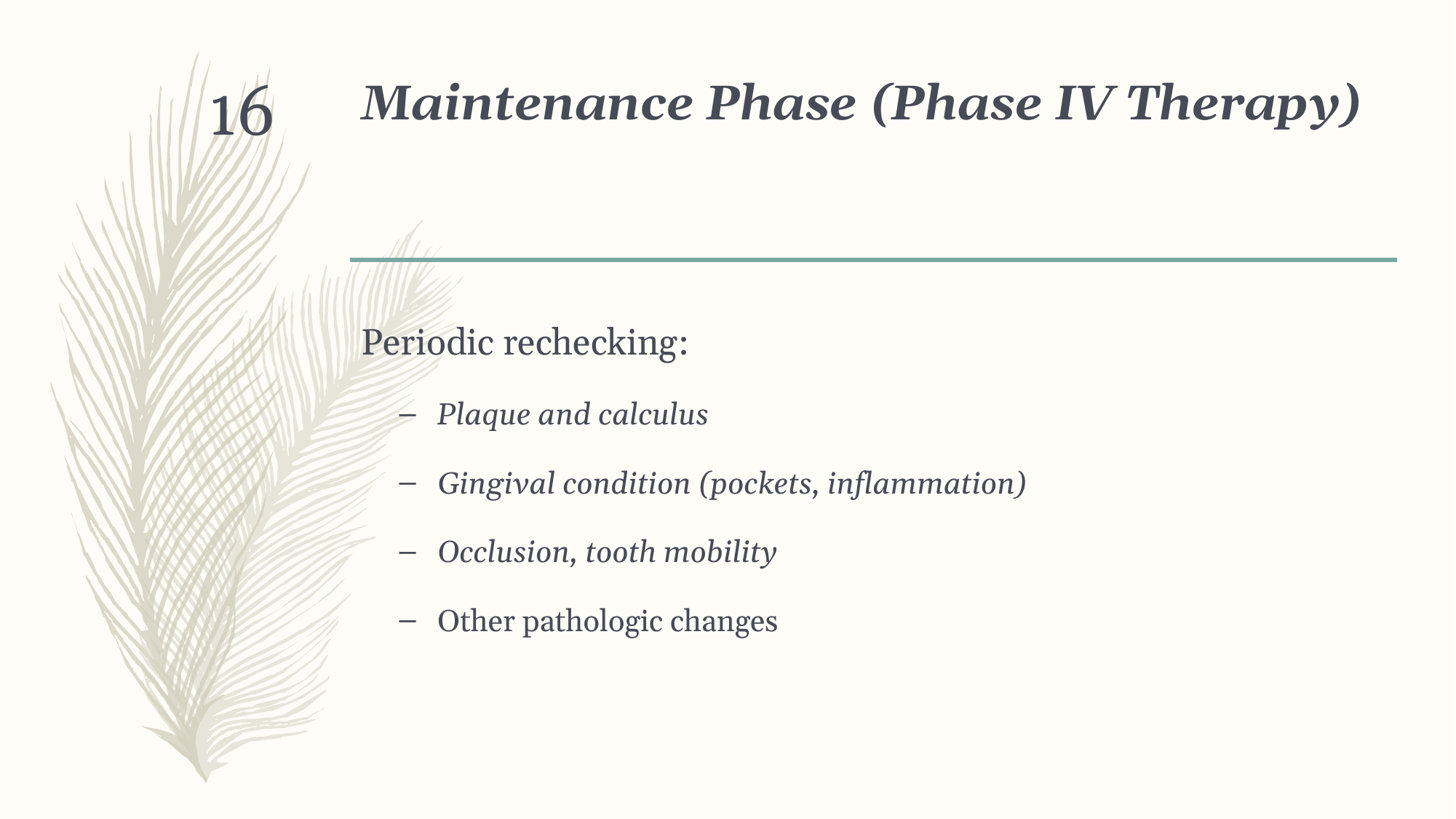

# Maintenance Phase (Phase IV Therapy)
16
Periodic rechecking:
Plaque and calculus
Gingival condition (pockets, inflammation)
Occlusion, tooth mobility
Other pathologic changes